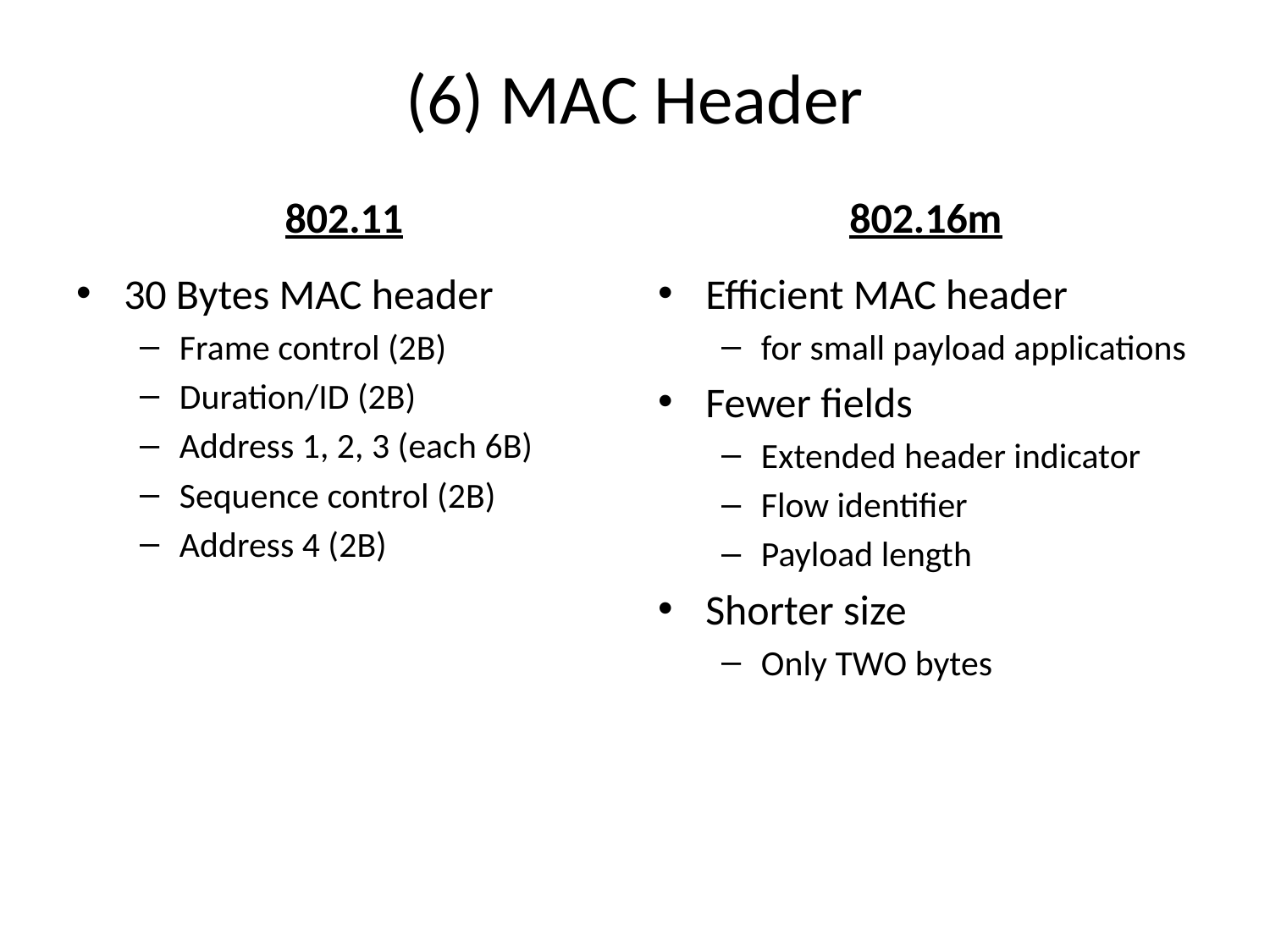

# (6) MAC Header
802.11
802.16m
30 Bytes MAC header
Frame control (2B)
Duration/ID (2B)
Address 1, 2, 3 (each 6B)
Sequence control (2B)
Address 4 (2B)
Efficient MAC header
for small payload applications
Fewer fields
Extended header indicator
Flow identifier
Payload length
Shorter size
Only TWO bytes